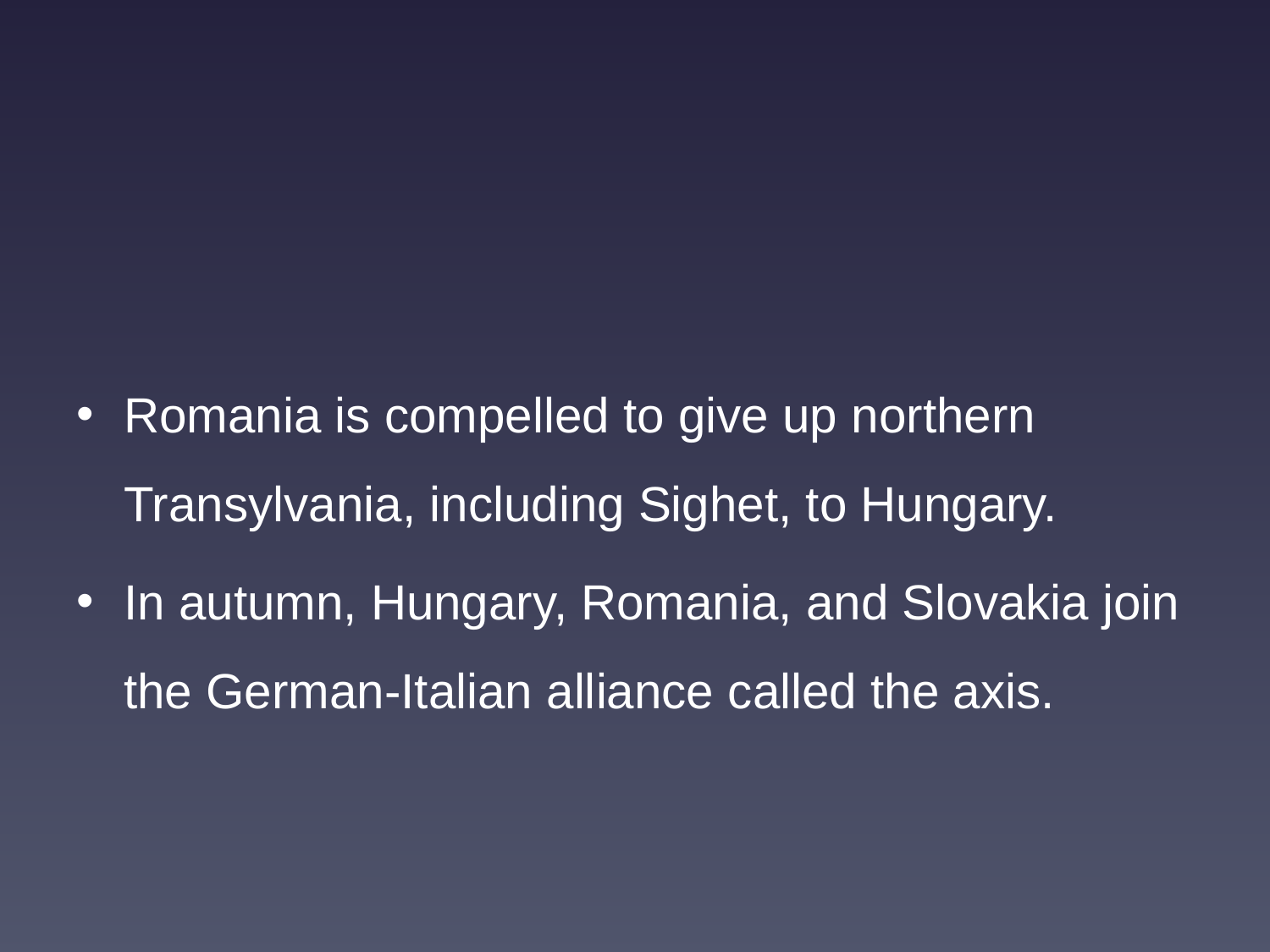

#
Romania is compelled to give up northern Transylvania, including Sighet, to Hungary.
In autumn, Hungary, Romania, and Slovakia join the German-Italian alliance called the axis.